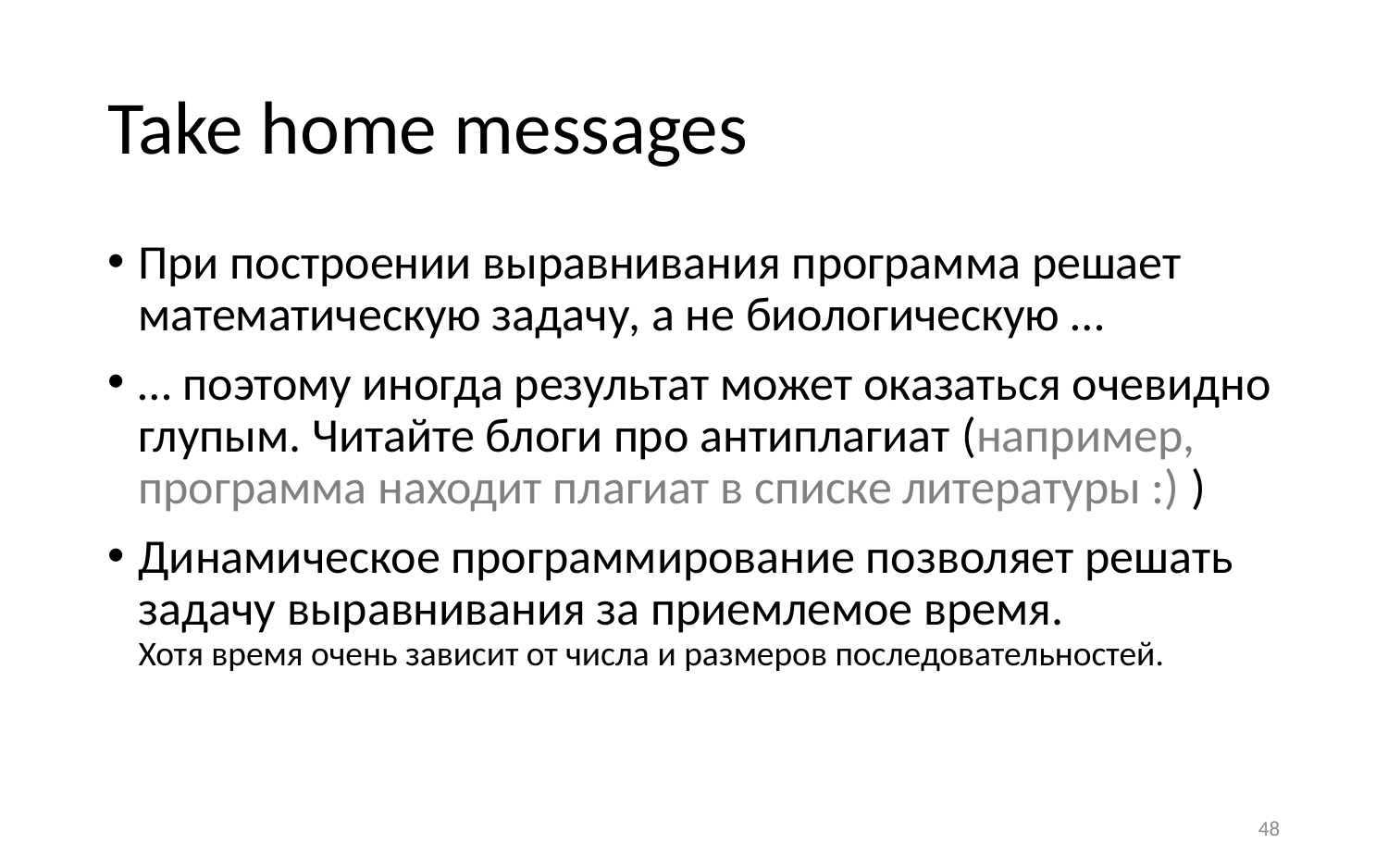

# Take home messages
При построении выравнивания программа решает математическую задачу, а не биологическую …
… поэтому иногда результат может оказаться очевидно глупым. Читайте блоги про антиплагиат (например, программа находит плагиат в списке литературы :) )
Динамическое программирование позволяет решать задачу выравнивания за приемлемое время.
Хотя время очень зависит от числа и размеров последовательностей.

48